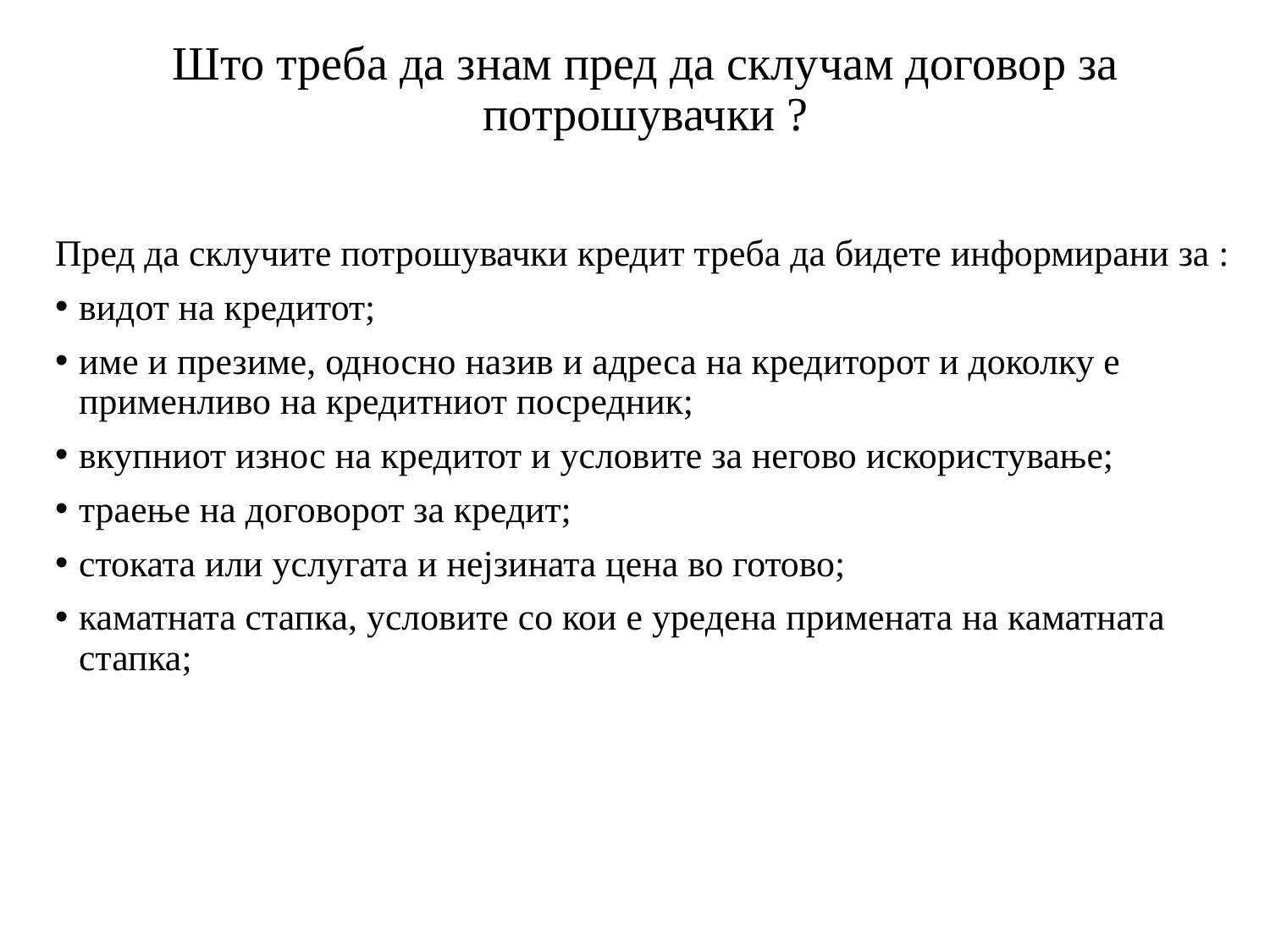

# Што треба да знам пред да склучам договор за потрошувачки ?

Пред да склучите потрошувачки кредит треба да бидете информирани за :
видот на кредитот;
име и презиме, односно назив и адреса на кредиторот и доколку е применливо на кредитниот посредник;
вкупниот износ на кредитот и условите за негово искористување;
траење на договорот за кредит;
стоката или услугата и нејзината цена во готово;
каматната стапка, условите со кои е уредена примената на каматната стапка;